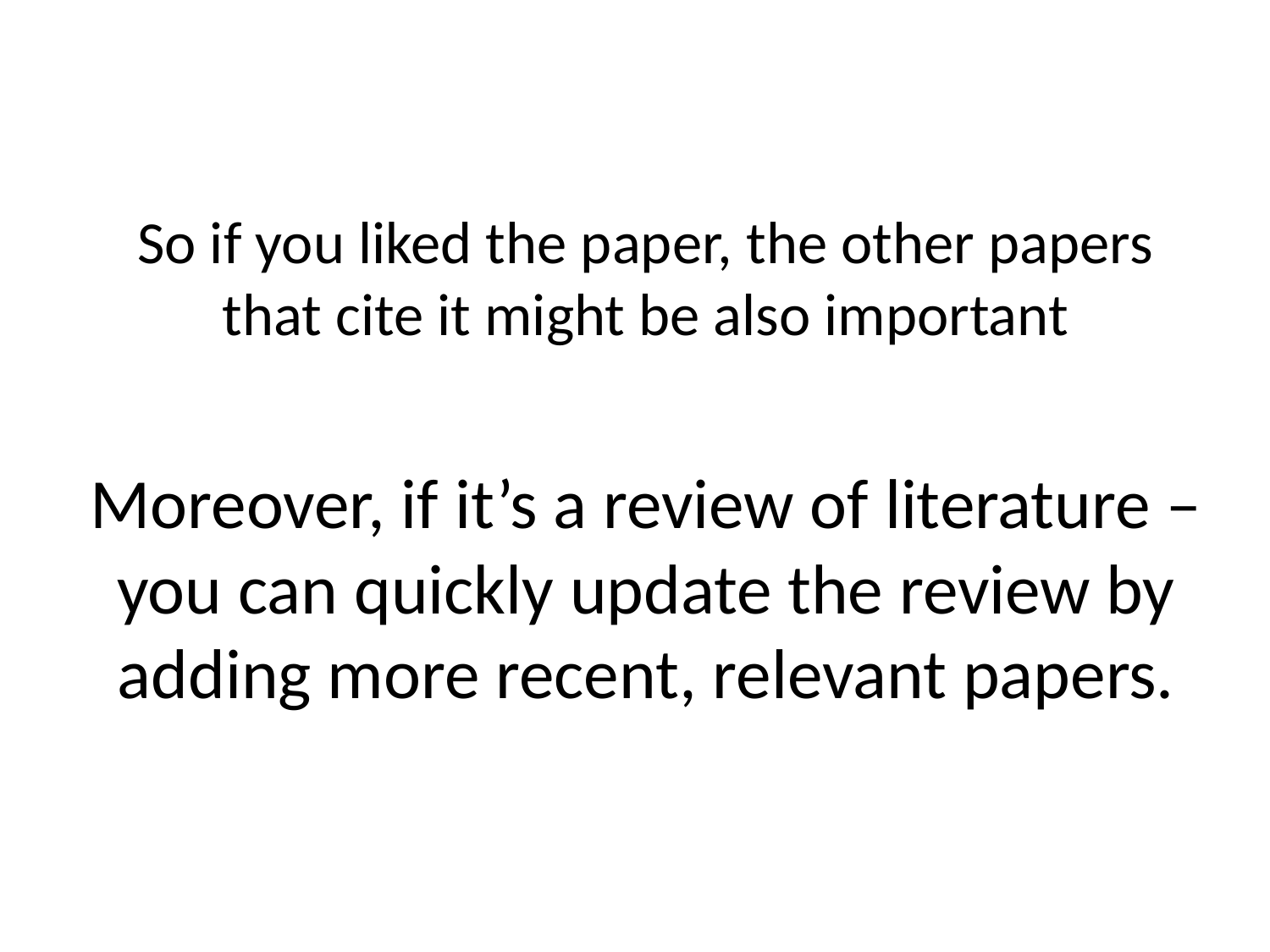

# So if you liked the paper, the other papers that cite it might be also important
Moreover, if it’s a review of literature – you can quickly update the review by adding more recent, relevant papers.